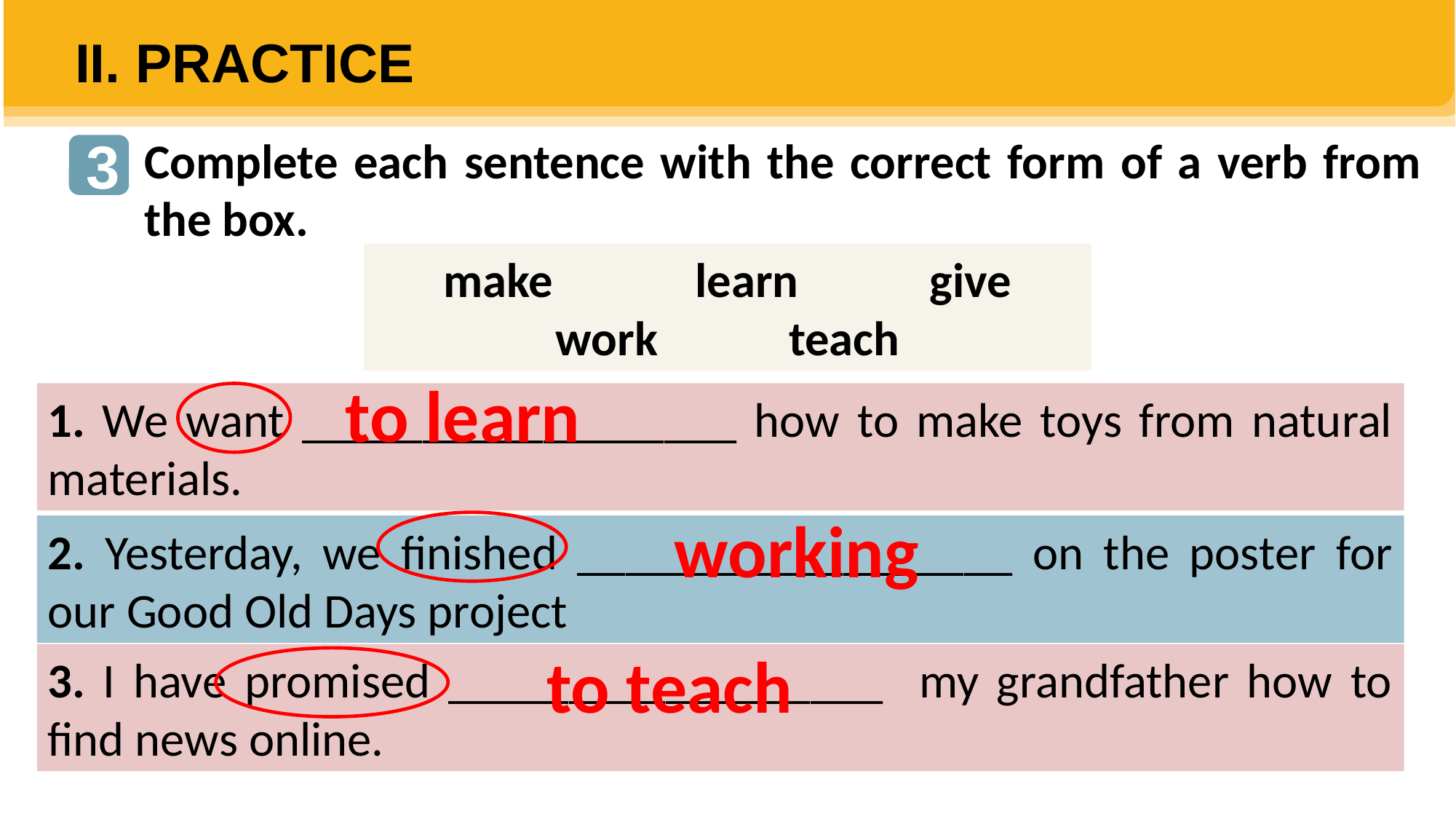

II. PRACTICE
3
Complete each sentence with the correct form of a verb from the box.

make             learn            give
work            teach
to learn
1. We want __________________ how to make toys from natural materials.

working

2. Yesterday, we finished __________________ on the poster for our Good Old Days project
to teach
3. I have promised __________________  my grandfather how to find news online.